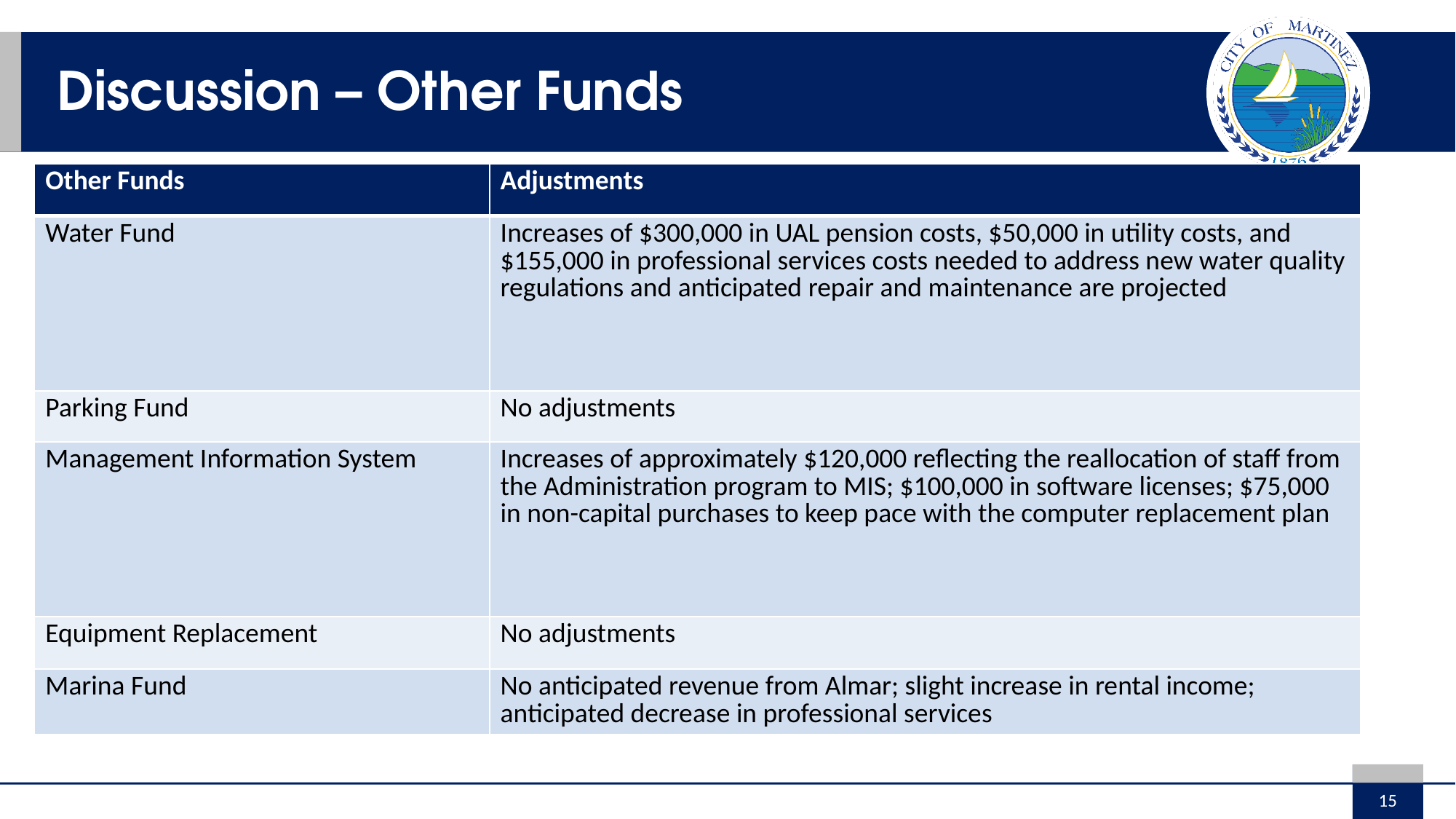

# Discussion – Other Funds
| Other Funds | Adjustments |
| --- | --- |
| Water Fund | Increases of $300,000 in UAL pension costs, $50,000 in utility costs, and $155,000 in professional services costs needed to address new water quality regulations and anticipated repair and maintenance are projected |
| Parking Fund | No adjustments |
| Management Information System | Increases of approximately $120,000 reflecting the reallocation of staff from the Administration program to MIS; $100,000 in software licenses; $75,000 in non-capital purchases to keep pace with the computer replacement plan |
| Equipment Replacement | No adjustments |
| Marina Fund | No anticipated revenue from Almar; slight increase in rental income; anticipated decrease in professional services |
15